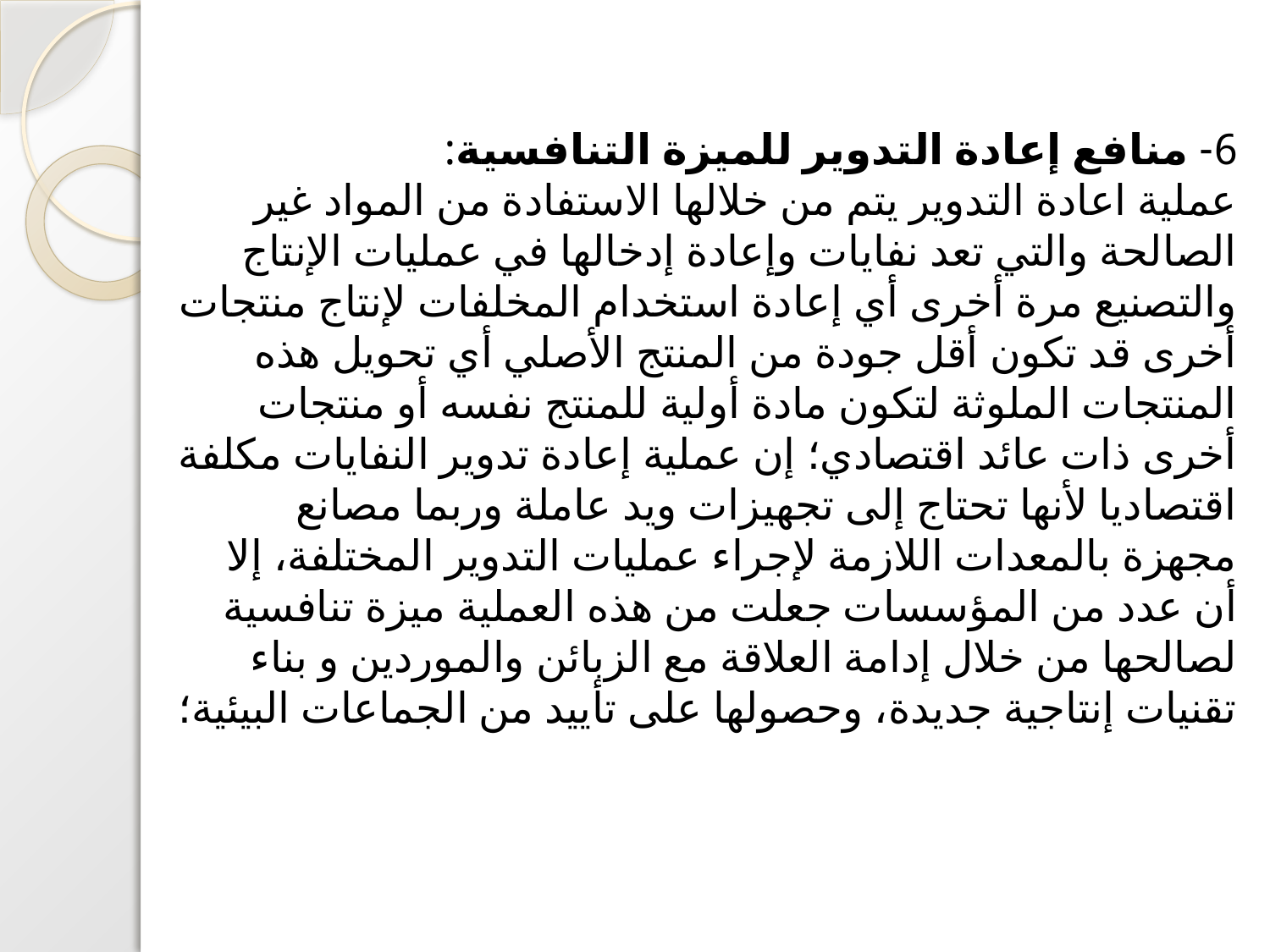

6- منافع إعادة التدوير للميزة التنافسية:
عملية اعادة التدوير يتم من خلالها الاستفادة من المواد غير الصالحة والتي تعد نفايات وإعادة إدخالها في عمليات الإنتاج والتصنيع مرة أخرى أي إعادة استخدام المخلفات لإنتاج منتجات أخرى قد تكون أقل جودة من المنتج الأصلي أي تحويل هذه المنتجات الملوثة لتكون مادة أولية للمنتج نفسه أو منتجات أخرى ذات عائد اقتصادي؛ إن عملية إعادة تدوير النفايات مكلفة اقتصاديا لأنها تحتاج إلى تجهيزات ويد عاملة وربما مصانع مجهزة بالمعدات اللازمة لإجراء عمليات التدوير المختلفة، إلا أن عدد من المؤسسات جعلت من هذه العملية ميزة تنافسية لصالحها من خلال إدامة العلاقة مع الزبائن والموردين و بناء تقنيات إنتاجية جديدة، وحصولها على تأييد من الجماعات البيئية؛